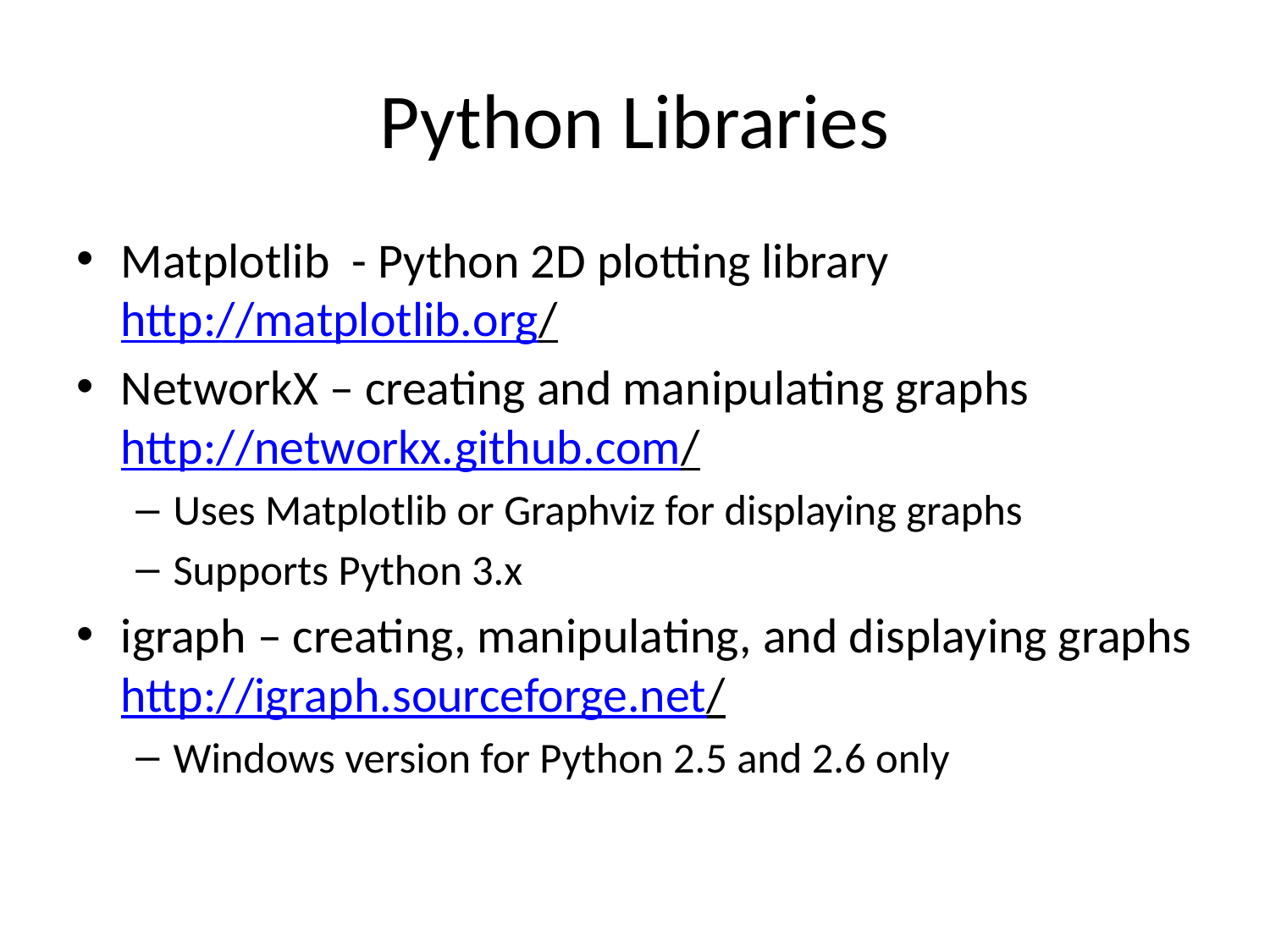

# Python Libraries
Matplotlib  - Python 2D plotting library
http://matplotlib.org/
NetworkX – creating and manipulating graphs
http://networkx.github.com/
Uses Matplotlib or Graphviz for displaying graphs
Supports Python 3.x
igraph – creating, manipulating, and displaying graphs
http://igraph.sourceforge.net/
Windows version for Python 2.5 and 2.6 only